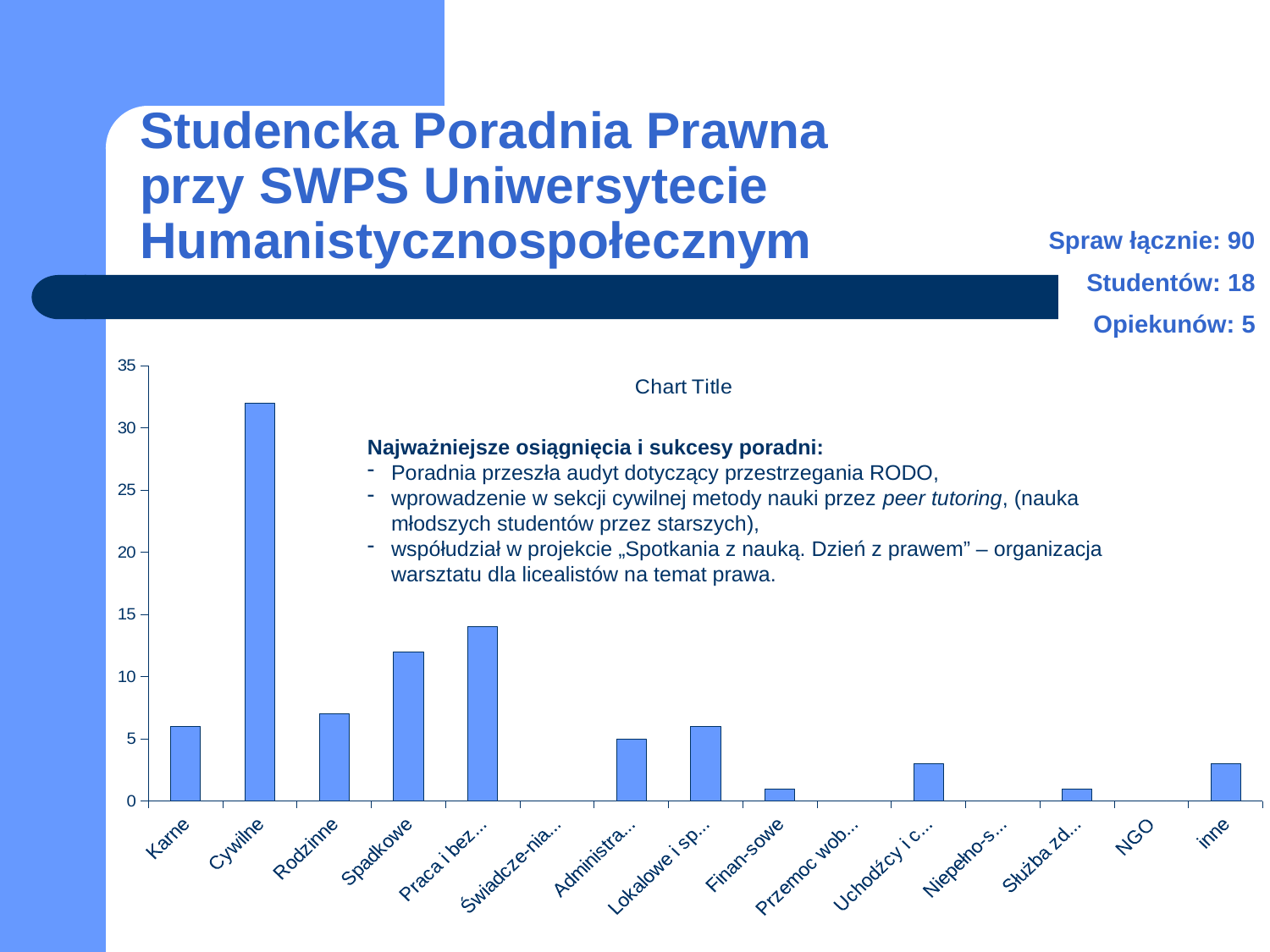

# Studencka Poradnia Prawna przy SWPS Uniwersytecie Humanistycznospołecznym
Spraw łącznie: 90
Studentów: 18
Opiekunów: 5

### Chart:

| Category |  |
|---|---|
| Karne | 6.0 |
| Cywilne | 32.0 |
| Rodzinne | 7.0 |
| Spadkowe | 12.0 |
| Praca i bezro-bocie | 14.0 |
| Świadcze-nia społeczne | 0.0 |
| Administra-cyjne | 5.0 |
| Lokalowe i spół-dzielcze | 6.0 |
| Finan-sowe | 1.0 |
| Przemoc wobec kobiet | 0.0 |
| Uchodźcy i cudzo-ziemcy | 3.0 |
| Niepełno-sprawni | 0.0 |
| Służba zdrowia | 1.0 |
| NGO | 0.0 |
| inne | 3.0 |
Najważniejsze osiągnięcia i sukcesy poradni:
Poradnia przeszła audyt dotyczący przestrzegania RODO,
wprowadzenie w sekcji cywilnej metody nauki przez peer tutoring, (nauka młodszych studentów przez starszych),
współudział w projekcie „Spotkania z nauką. Dzień z prawem” – organizacja warsztatu dla licealistów na temat prawa.